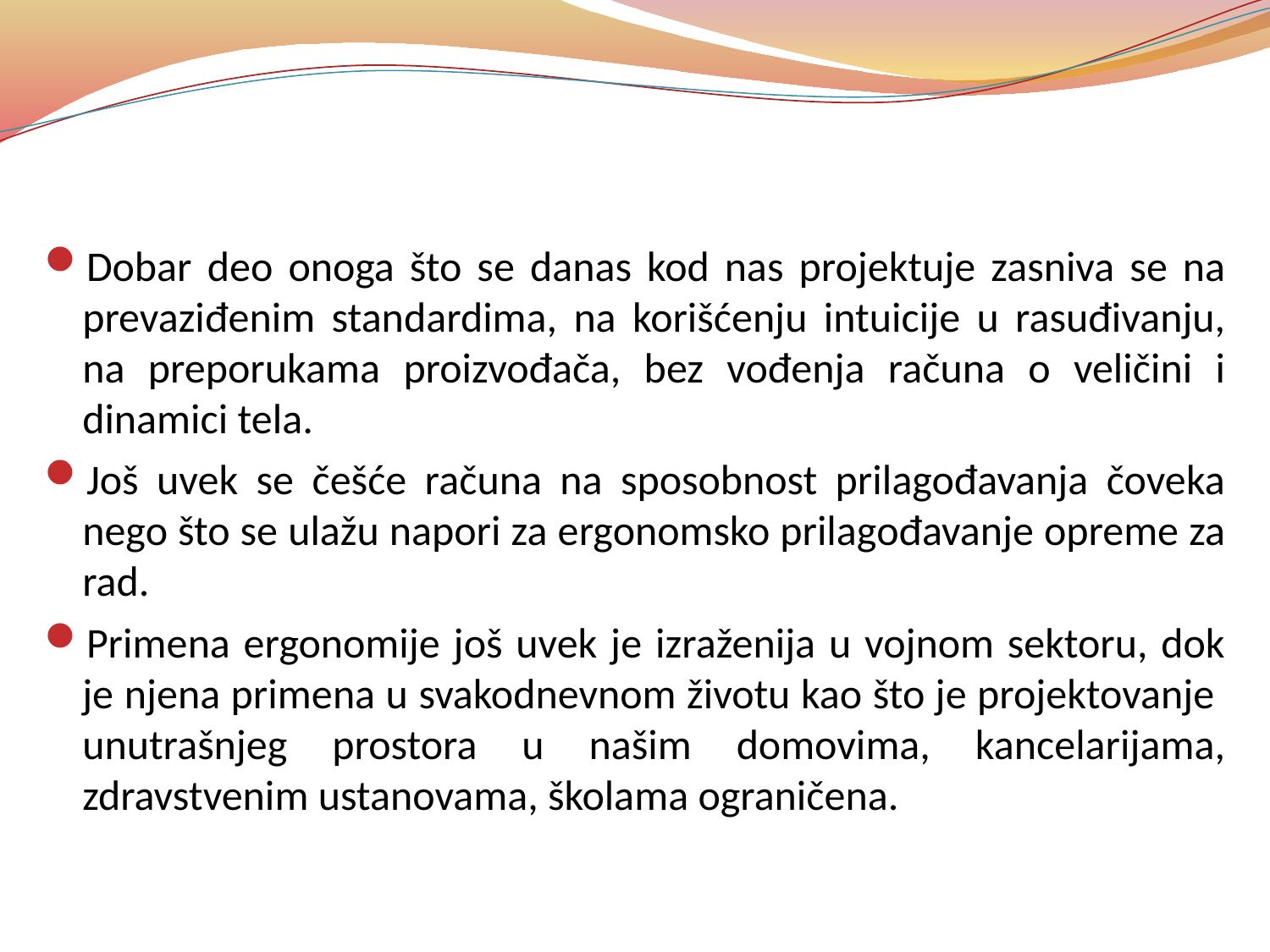

Dobar deo onoga što se danas kod nas projektuje zasniva se na prevaziđenim standardima, na korišćenju intuicije u rasuđivanju, na preporukama proizvođača, bez vođenja računa o veličini i dinamici tela.
Još uvek se češće računa na sposobnost prilagođavanja čoveka nego što se ulažu napori za ergonomsko prilagođavanje opreme za rad.
Primena ergonomije još uvek je izraženija u vojnom sektoru, dok je njena primena u svakodnevnom životu kao što je projektovanje  unutrašnjeg prostora u našim domovima, kancelarijama, zdravstvenim ustanovama, školama ograničena.